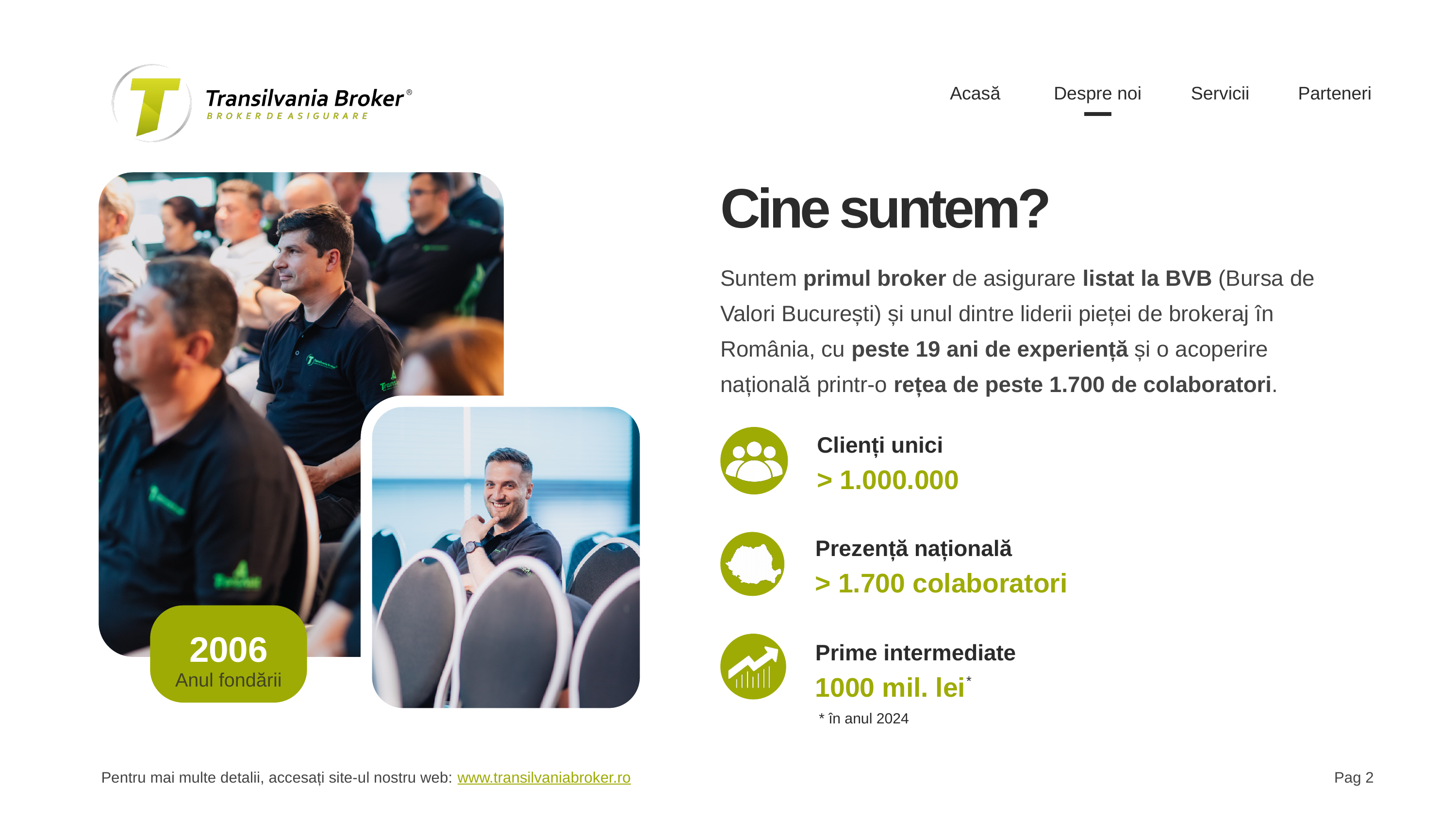

Acasă
Despre noi
Servicii
Parteneri

Cine suntem?
Suntem primul broker de asigurare listat la BVB (Bursa de Valori București) și unul dintre liderii pieței de brokeraj în România, cu peste 19 ani de experiență și o acoperire națională printr-o rețea de peste 1.700 de colaboratori.

Clienți unici

> 1.000.000
Prezență națională

> 1.700 colaboratori

2006
Prime intermediate

1000 mil. lei
Anul fondării
*
* în anul 2024
Pentru mai multe detalii, accesați site-ul nostru web: www.transilvaniabroker.ro
Pag 2